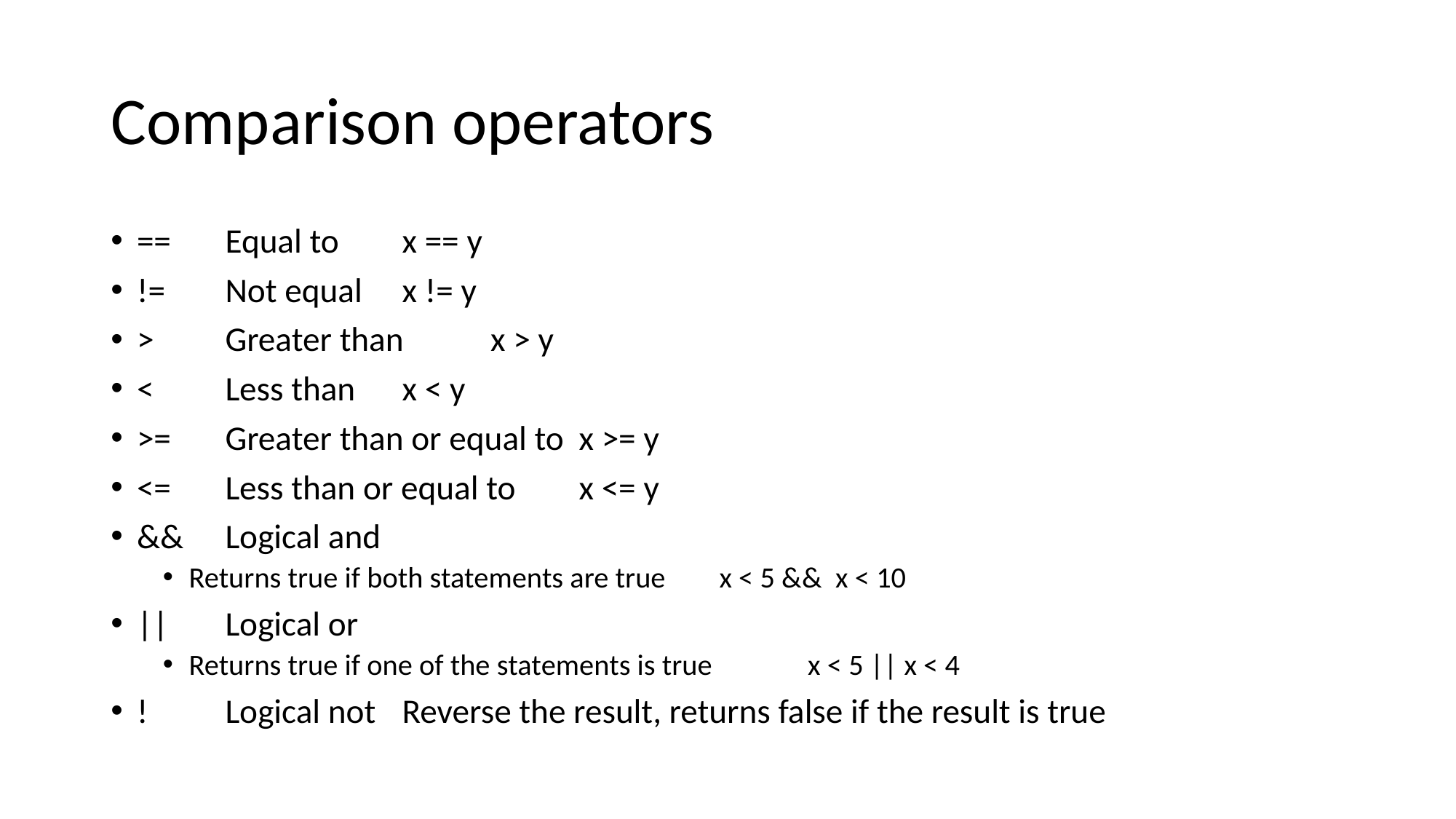

# Comparison operators
== 	Equal to 	x == y
!= 	Not equal 	x != y
> 	Greater than 	x > y
< 	Less than 	x < y
>= 	Greater than or equal to 	x >= y
<= 	Less than or equal to 	x <= y
&&  	Logical and
Returns true if both statements are true 	x < 5 &&  x < 10
||  	Logical or
Returns true if one of the statements is true 	x < 5 || x < 4
! 	Logical not 	Reverse the result, returns false if the result is true